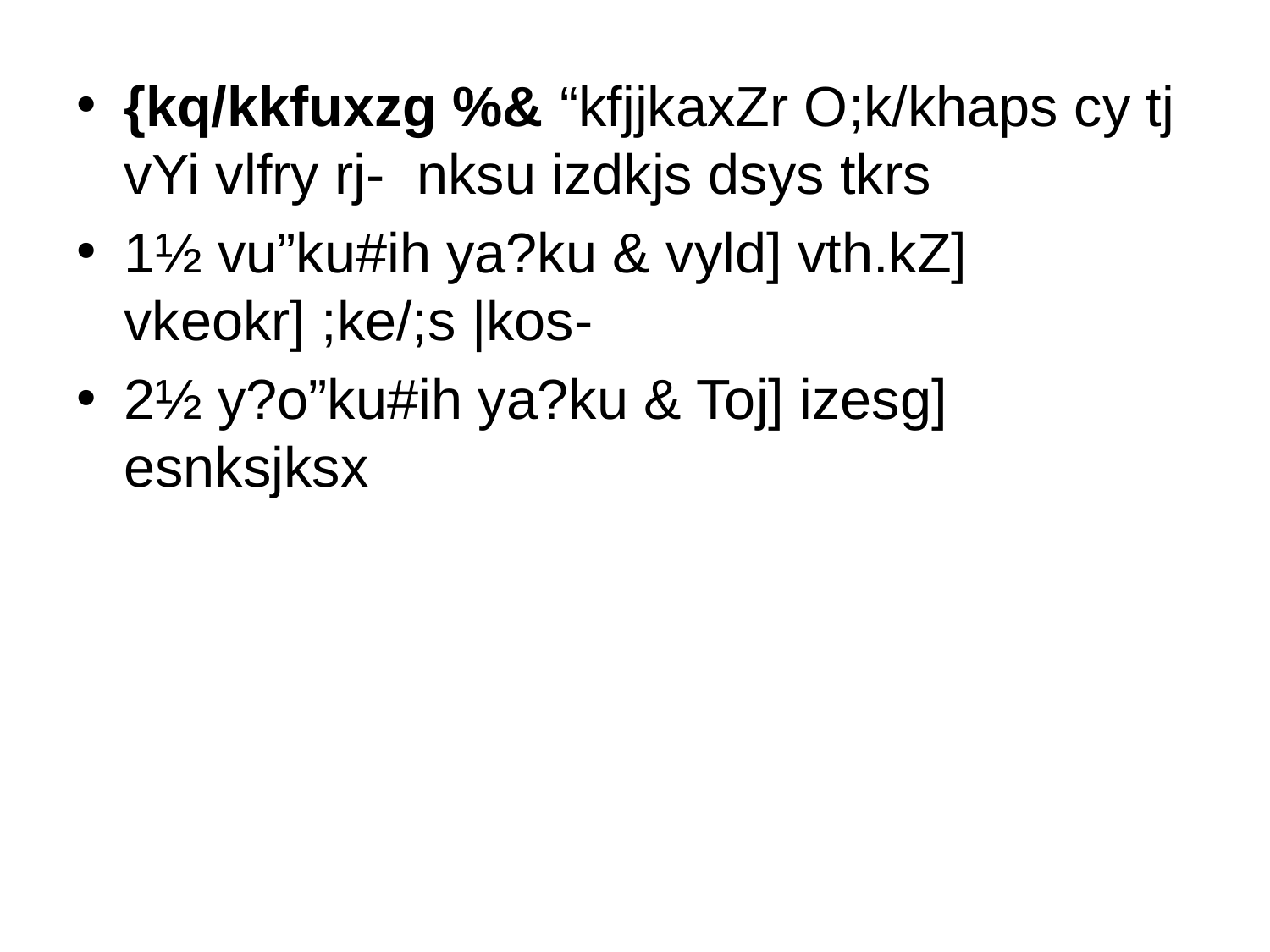

{kq/kkfuxzg %& “kfjjkaxZr O;k/khaps cy tj vYi vlfry rj-  nksu izdkjs dsys tkrs
1½ vu”ku#ih ya?ku & vyld] vth.kZ] vkeokr] ;ke/;s |kos-
2½ y?o”ku#ih ya?ku & Toj] izesg] esnksjksx